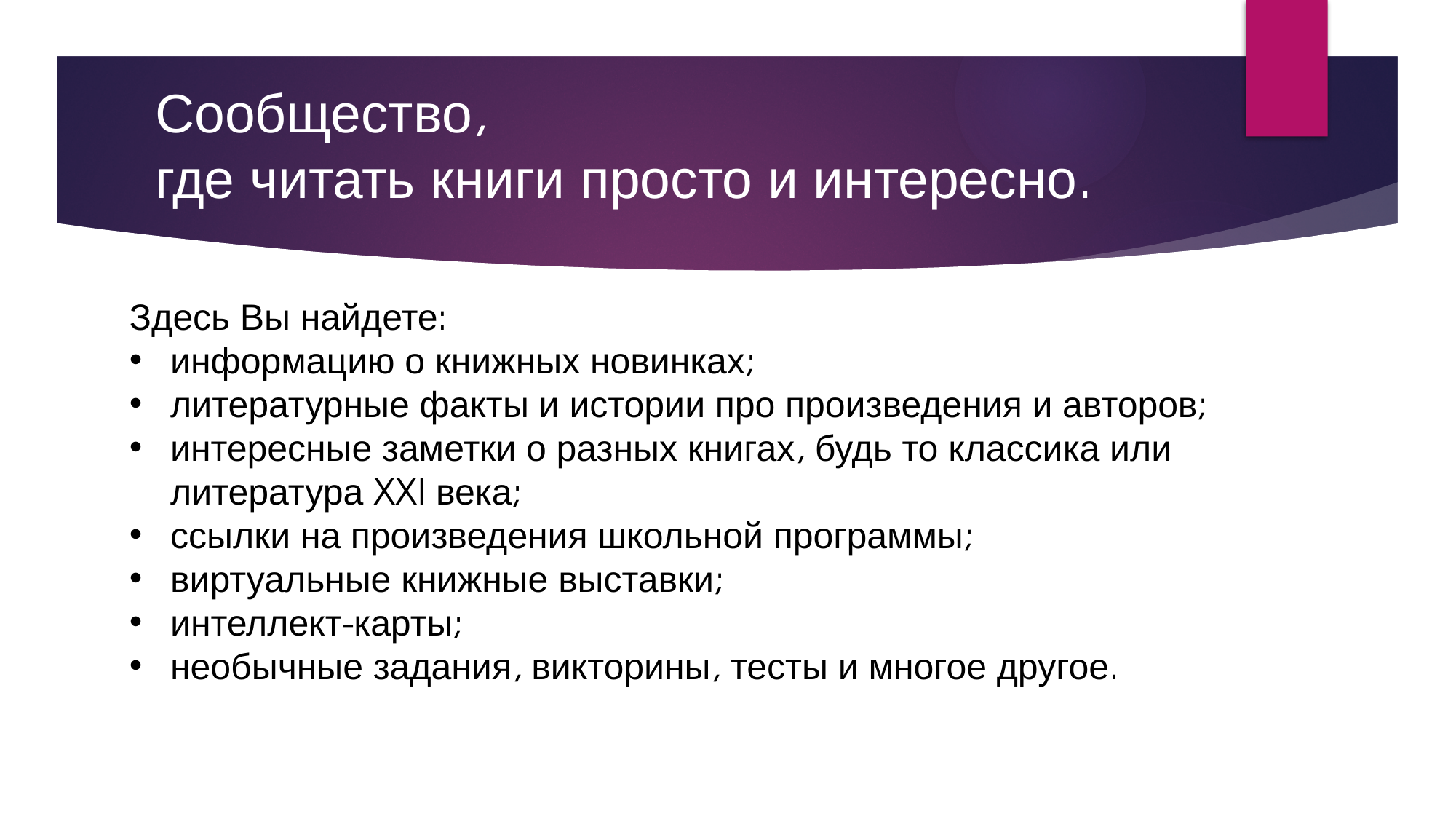

# Сообщество, где читать книги просто и интересно.
Здесь Вы найдете:
информацию о книжных новинках;
литературные факты и истории про произведения и авторов;
интересные заметки о разных книгах, будь то классика или литература XXI века;
ссылки на произведения школьной программы;
виртуальные книжные выставки;
интеллект-карты;
необычные задания, викторины, тесты и многое другое.